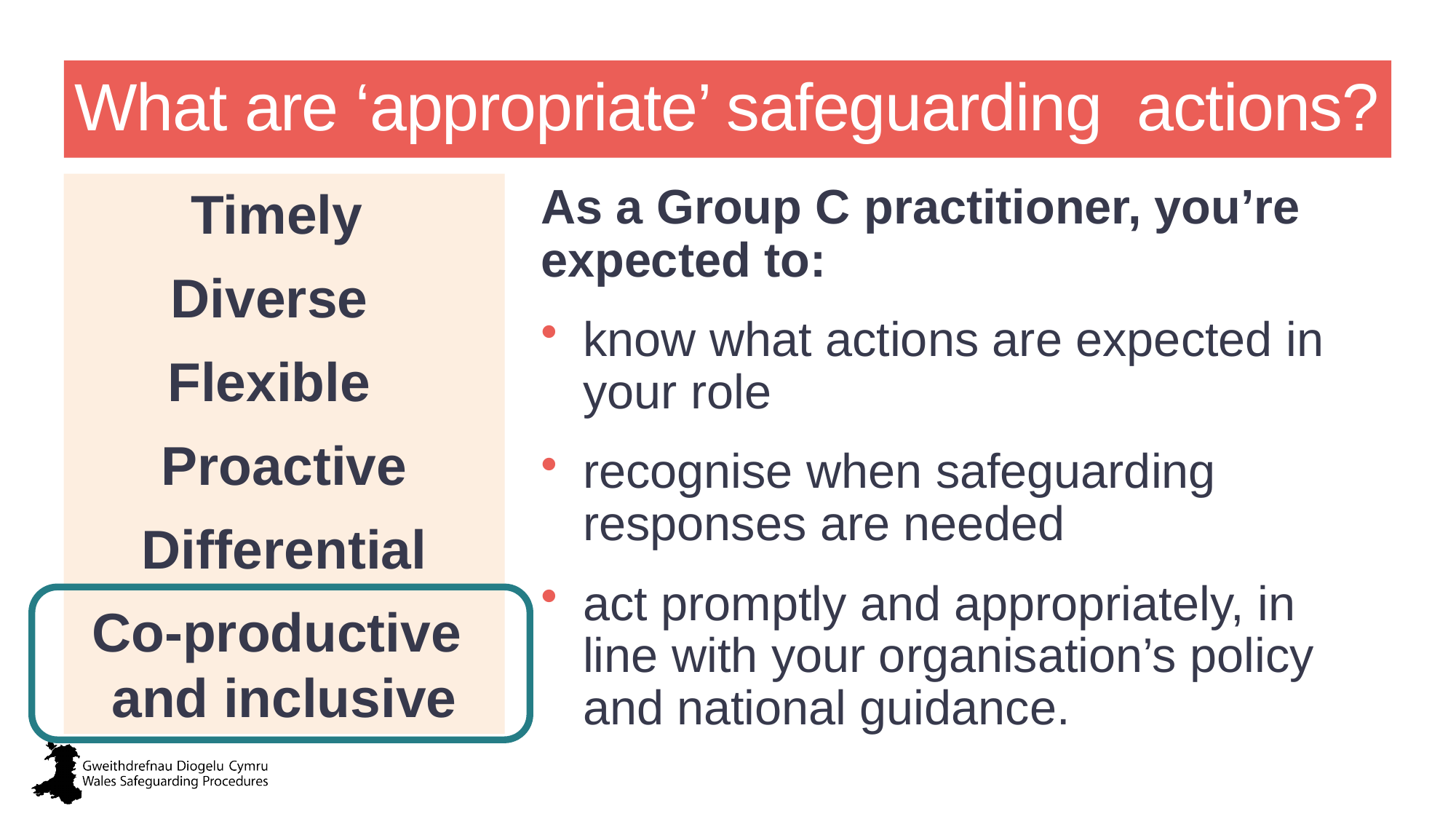

# What are ‘appropriate’ safeguarding  actions?
Timely
Diverse
Flexible
Proactive
Differential
Co-productive
and inclusive
As a Group C practitioner, you’re expected to:
know what actions are expected in your role
recognise when safeguarding responses are needed
act promptly and appropriately, in line with your organisation’s policy and national guidance.